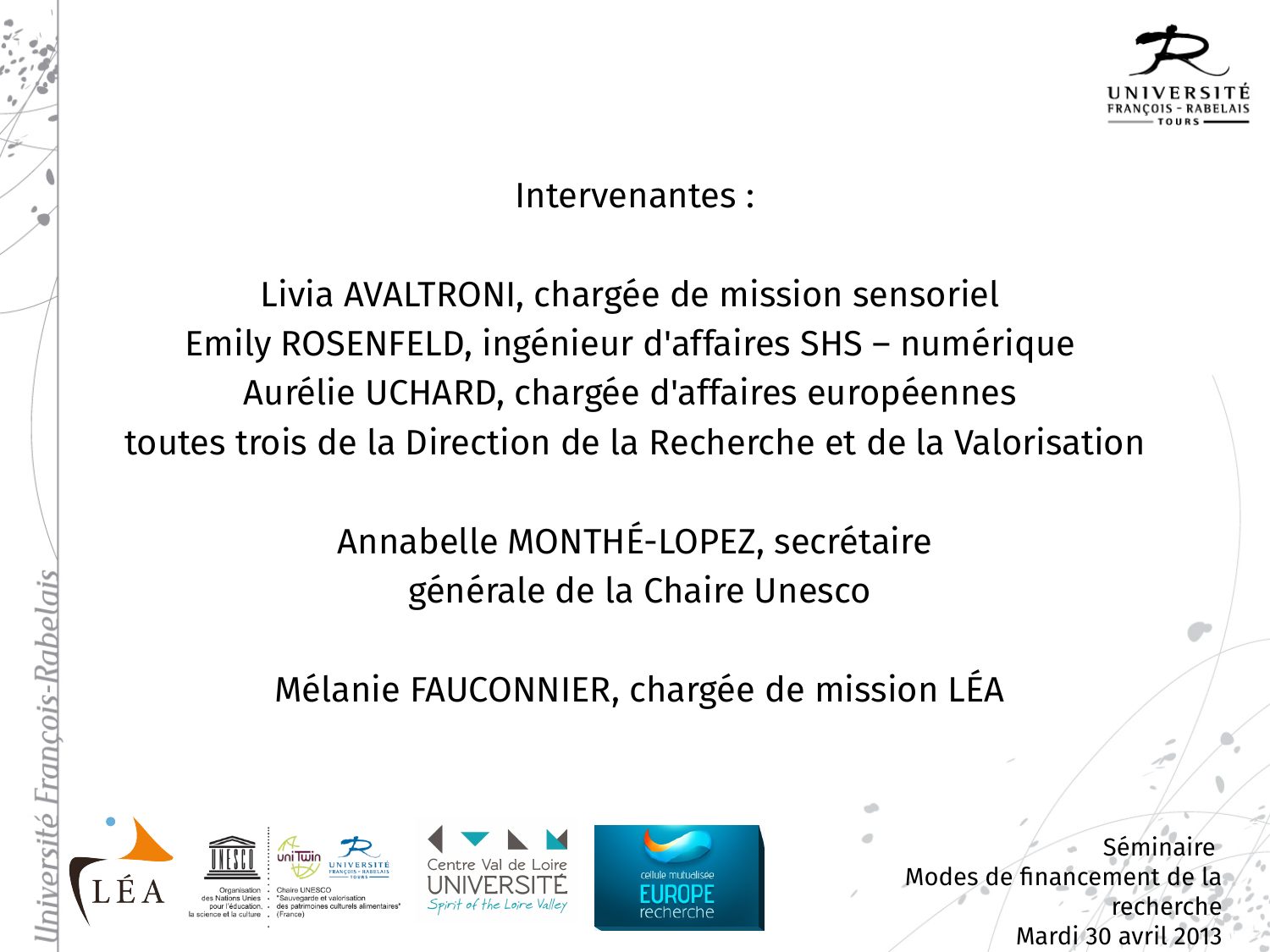

Intervenantes :

Livia AVALTRONI, chargée de mission sensoriel
Emily ROSENFELD, ingénieur d'affaires SHS – numérique
Aurélie UCHARD, chargée d'affaires européennes
toutes trois de la Direction de la Recherche et de la Valorisation

Annabelle MONTHÉ-LOPEZ, secrétaire
 générale de la Chaire Unesco

 Mélanie FAUCONNIER, chargée de mission LÉA